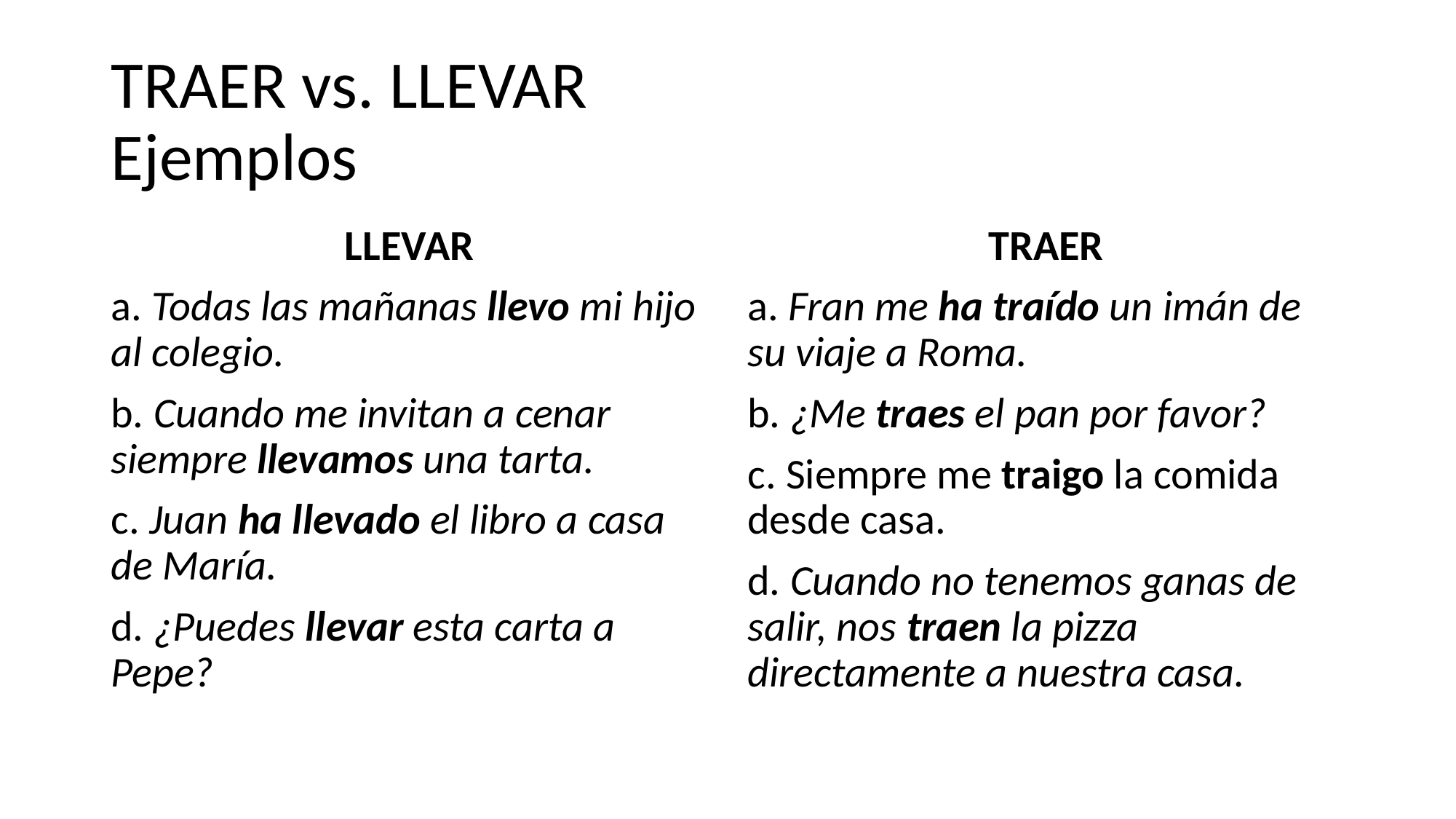

# TRAER vs. LLEVAR Ejemplos
LLEVAR
a. Todas las mañanas llevo mi hijo al colegio.
b. Cuando me invitan a cenar siempre llevamos una tarta.
c. Juan ha llevado el libro a casa de María.
d. ¿Puedes llevar esta carta a Pepe?

TRAER
a. Fran me ha traído un imán de su viaje a Roma.
b. ¿Me traes el pan por favor?
c. Siempre me traigo la comida desde casa.
d. Cuando no tenemos ganas de salir, nos traen la pizza directamente a nuestra casa.